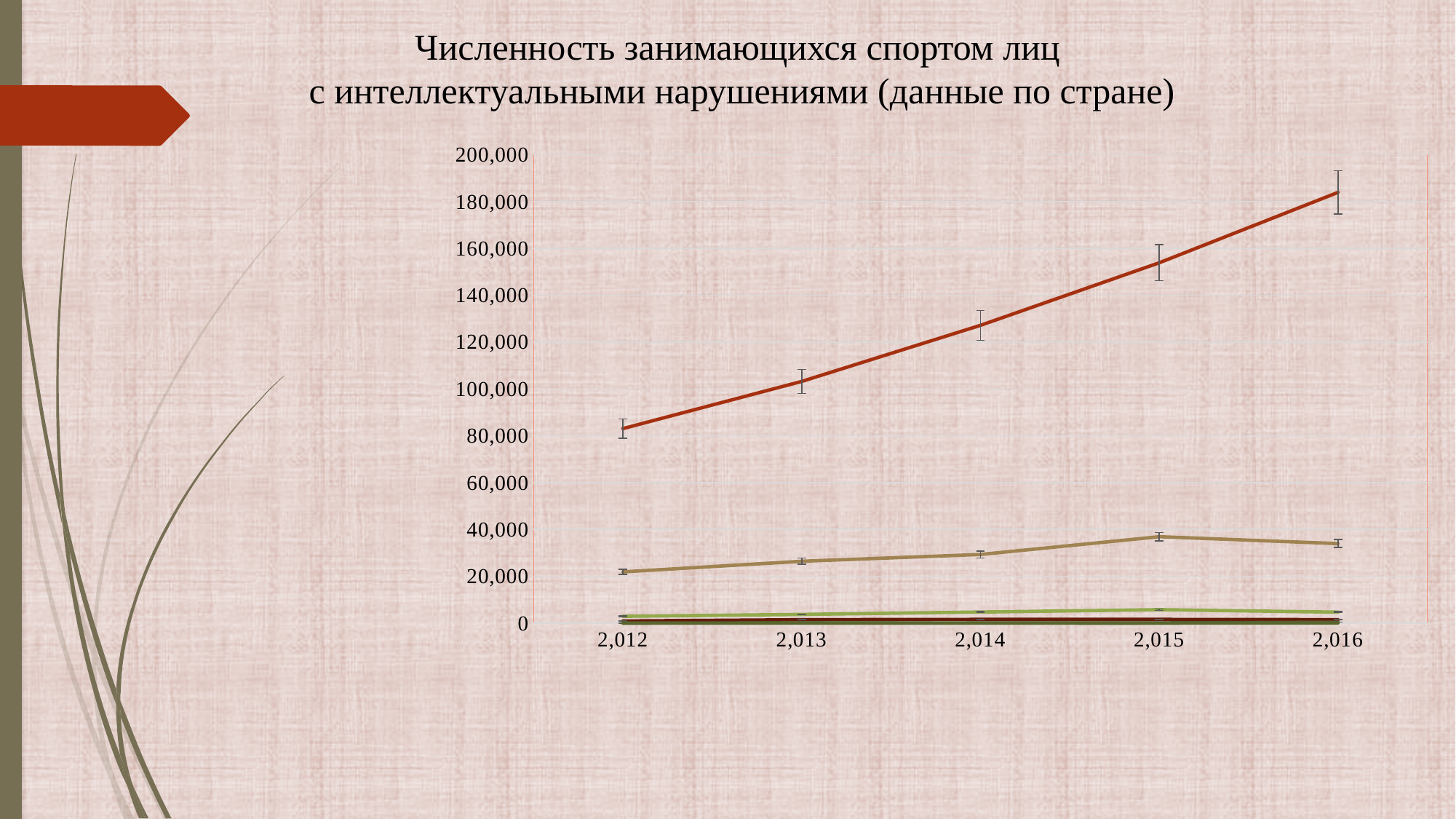

# Численность занимающихся спортом лиц с интеллектуальными нарушениями (данные по стране)

### Chart

| Category | Общая численность занимающихся спортом ЛИН в РФ | Спортивно-оздоровительный этап | Этап начальной подготовки | Тренировочный этап | Этап спортивного совершенствования | Этап высшего спортивного мастерства |
|---|---|---|---|---|---|---|
| 2012 | 83076.0 | 21878.0 | 2936.0 | 931.0 | 19.0 | 11.0 |
| 2013 | 103220.0 | 26423.0 | 3727.0 | 1484.0 | 24.0 | 56.0 |
| 2014 | 127170.0 | 29316.0 | 4752.0 | 1611.0 | 38.0 | 24.0 |
| 2015 | 153875.0 | 36906.0 | 5753.0 | 1605.0 | 110.0 | 15.0 |
| 2016 | 183915.0 | 33962.0 | 4684.0 | 1498.0 | 439.0 | 83.0 |